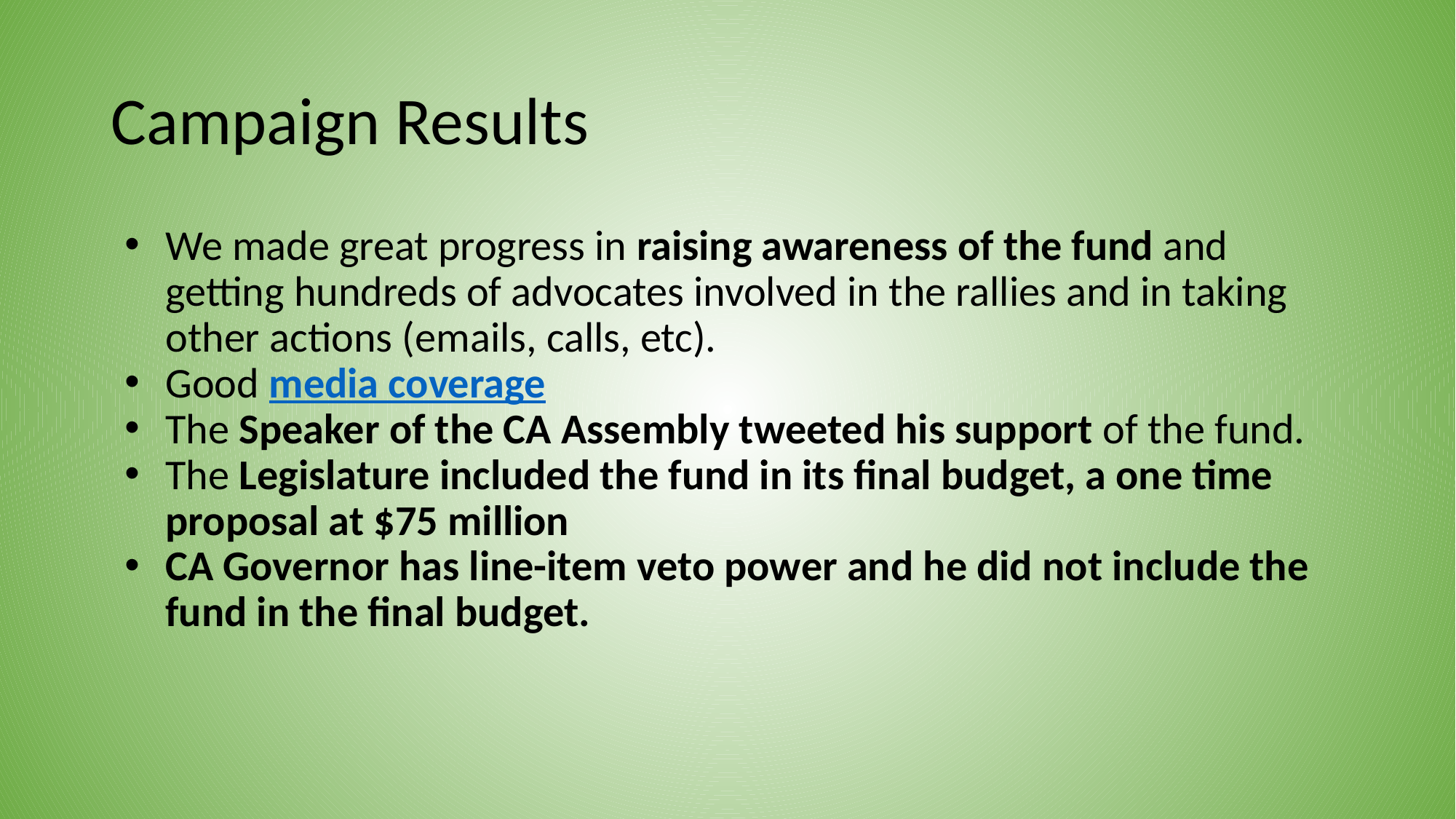

# Campaign Results
We made great progress in raising awareness of the fund and getting hundreds of advocates involved in the rallies and in taking other actions (emails, calls, etc).
Good media coverage
The Speaker of the CA Assembly tweeted his support of the fund.
The Legislature included the fund in its final budget, a one time proposal at $75 million
CA Governor has line-item veto power and he did not include the fund in the final budget.